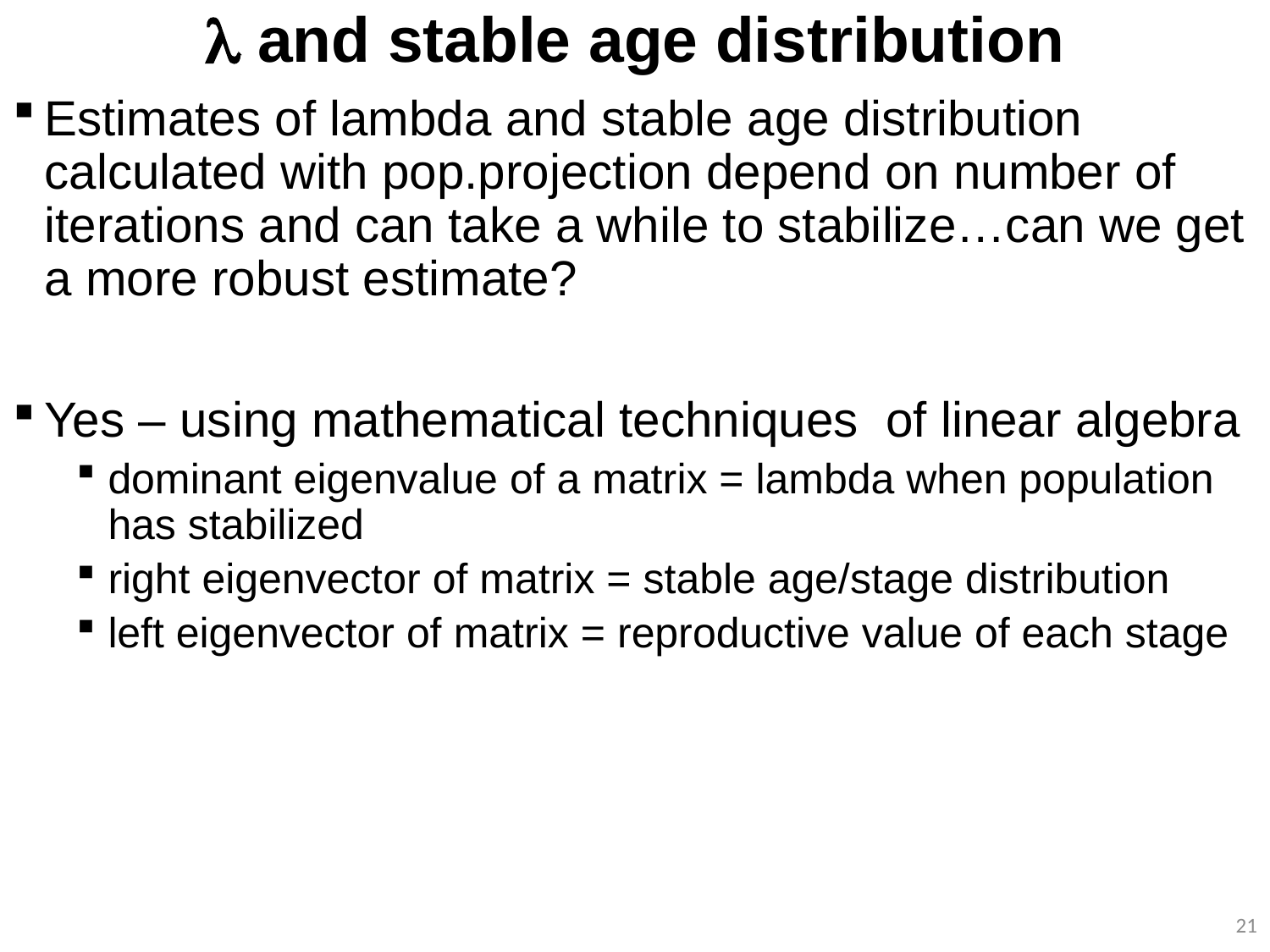

# λ and stable age distribution
Estimates of lambda and stable age distribution calculated with pop.projection depend on number of iterations and can take a while to stabilize…can we get a more robust estimate?

Yes – using mathematical techniques  of linear algebra
dominant eigenvalue of a matrix = lambda when population has stabilized
right eigenvector of matrix = stable age/stage distribution
left eigenvector of matrix = reproductive value of each stage
21